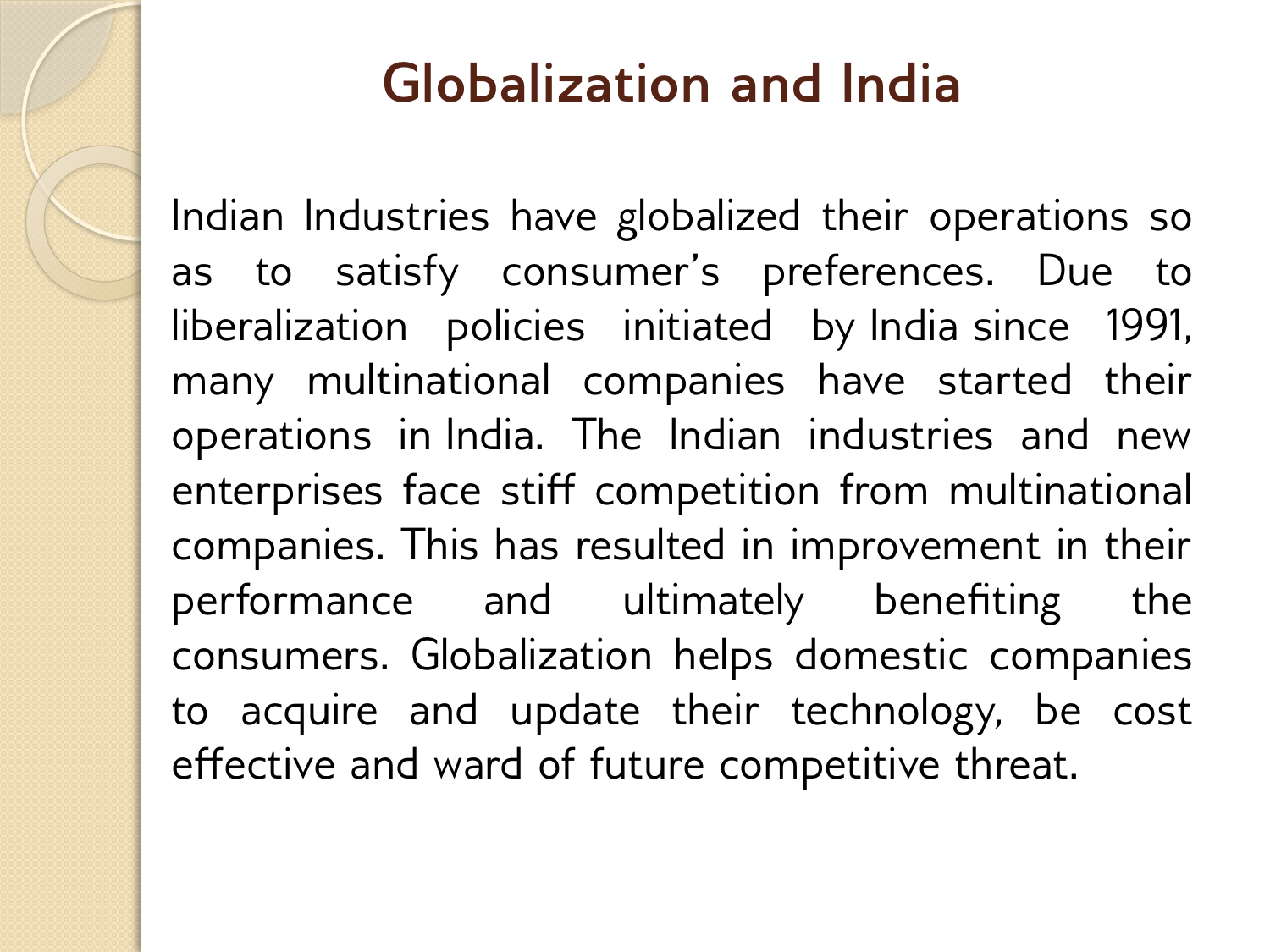

# Globalization and India
Indian Industries have globalized their operations so as to satisfy consumer’s preferences. Due to liberalization policies initiated by India since 1991, many multinational companies have started their operations in India. The Indian industries and new enterprises face stiff competition from multinational companies. This has resulted in improvement in their performance and ultimately benefiting the consumers. Globalization helps domestic companies to acquire and update their technology, be cost effective and ward of future competitive threat.